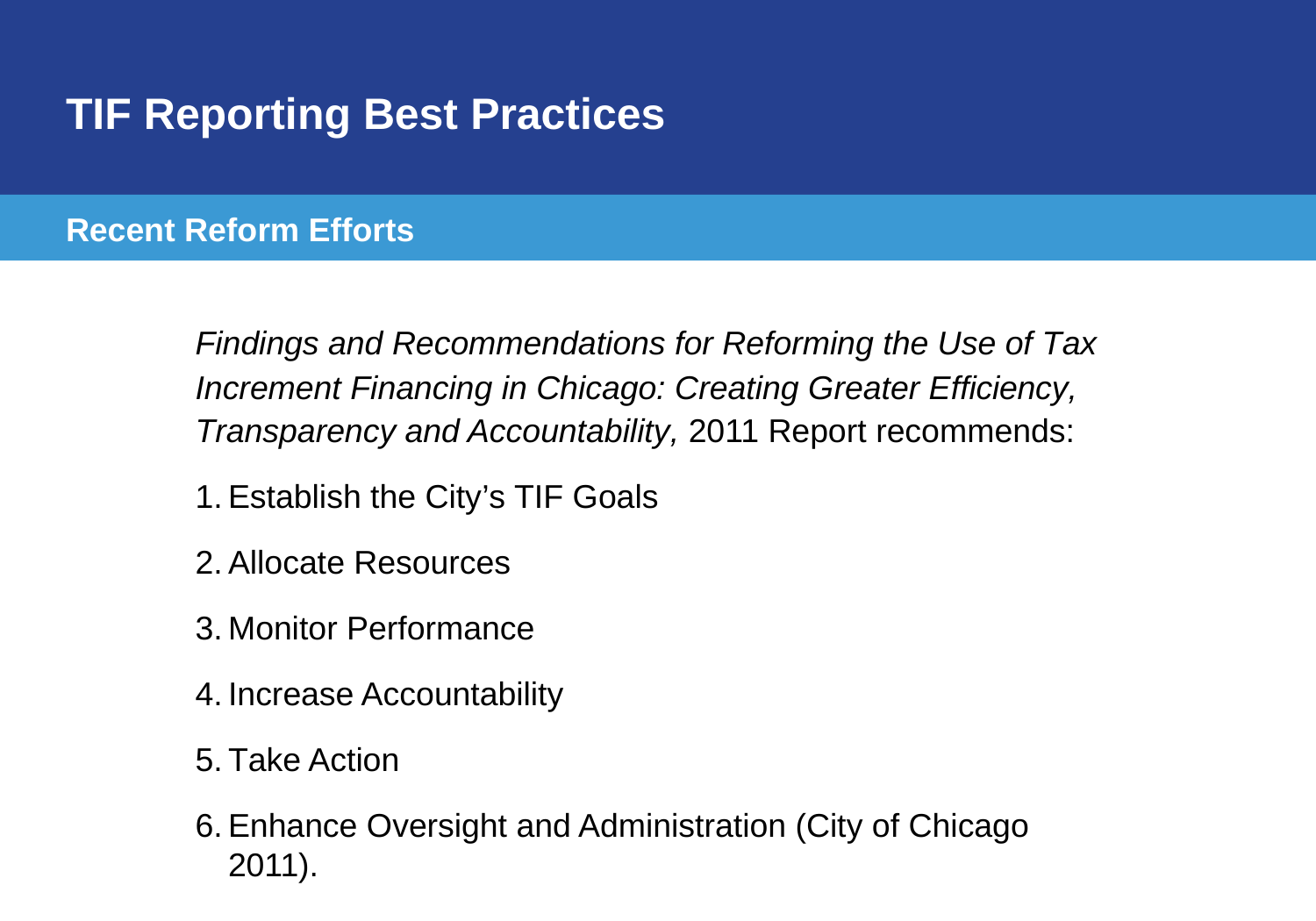

# TIF Reporting Best Practices
Recent Reform Efforts

Findings and Recommendations for Reforming the Use of Tax Increment Financing in Chicago: Creating Greater Efficiency, Transparency and Accountability, 2011 Report recommends:
Establish the City’s TIF Goals
Allocate Resources
Monitor Performance
Increase Accountability
Take Action
Enhance Oversight and Administration (City of Chicago 2011).